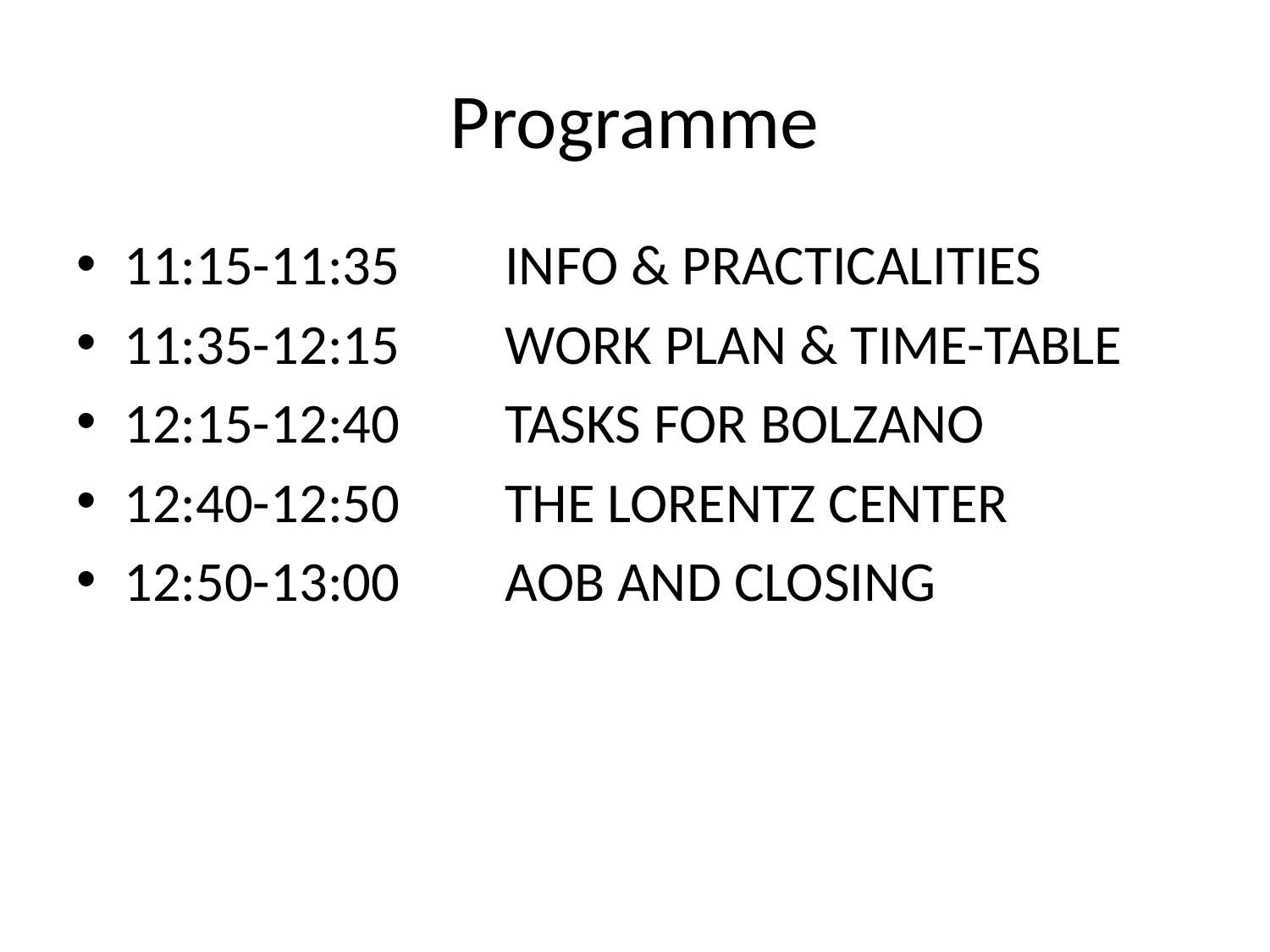

# Programme
11:15-11:35	INFO & PRACTICALITIES
11:35-12:15	WORK PLAN & TIME-TABLE
12:15-12:40	TASKS FOR BOLZANO
12:40-12:50	THE LORENTZ CENTER
12:50-13:00	AOB AND CLOSING